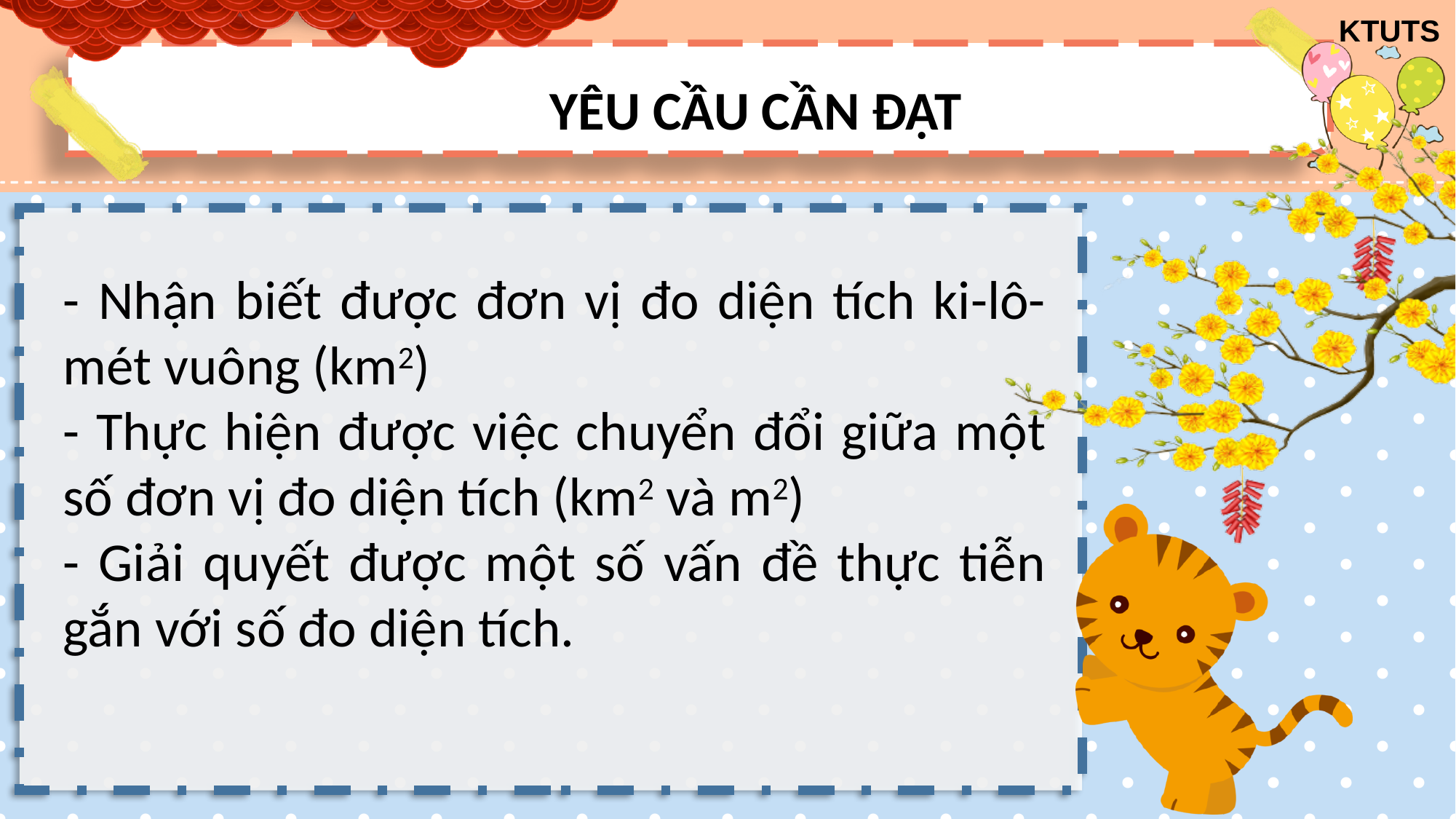

YÊU CẦU CẦN ĐẠT
- Nhận biết được đơn vị đo diện tích ki-lô-mét vuông (km2)
- Thực hiện được việc chuyển đổi giữa một số đơn vị đo diện tích (km2 và m2)
- Giải quyết được một số vấn đề thực tiễn gắn với số đo diện tích.